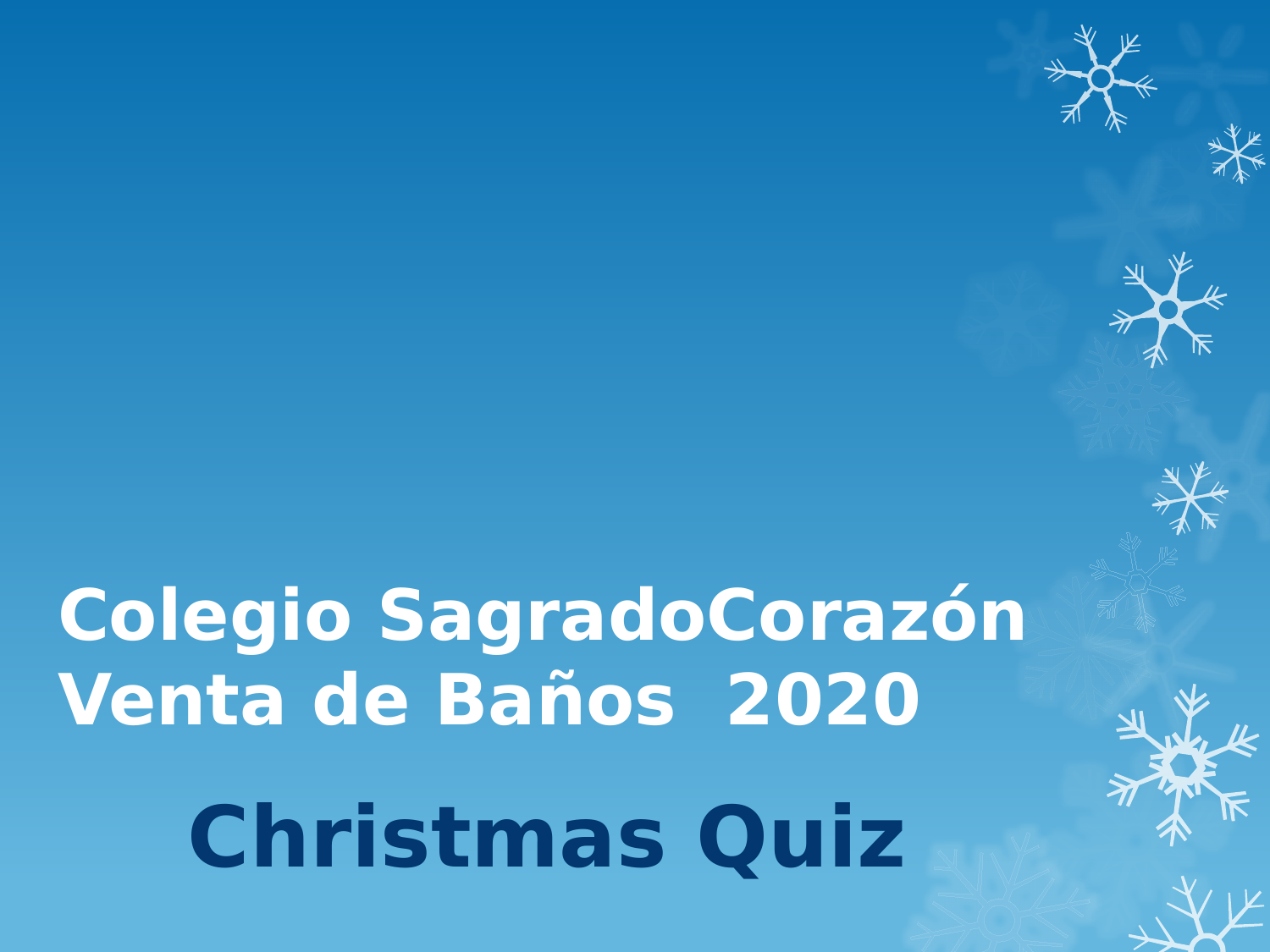

# Colegio SagradoCorazón Venta de Baños  2020
Christmas Quiz